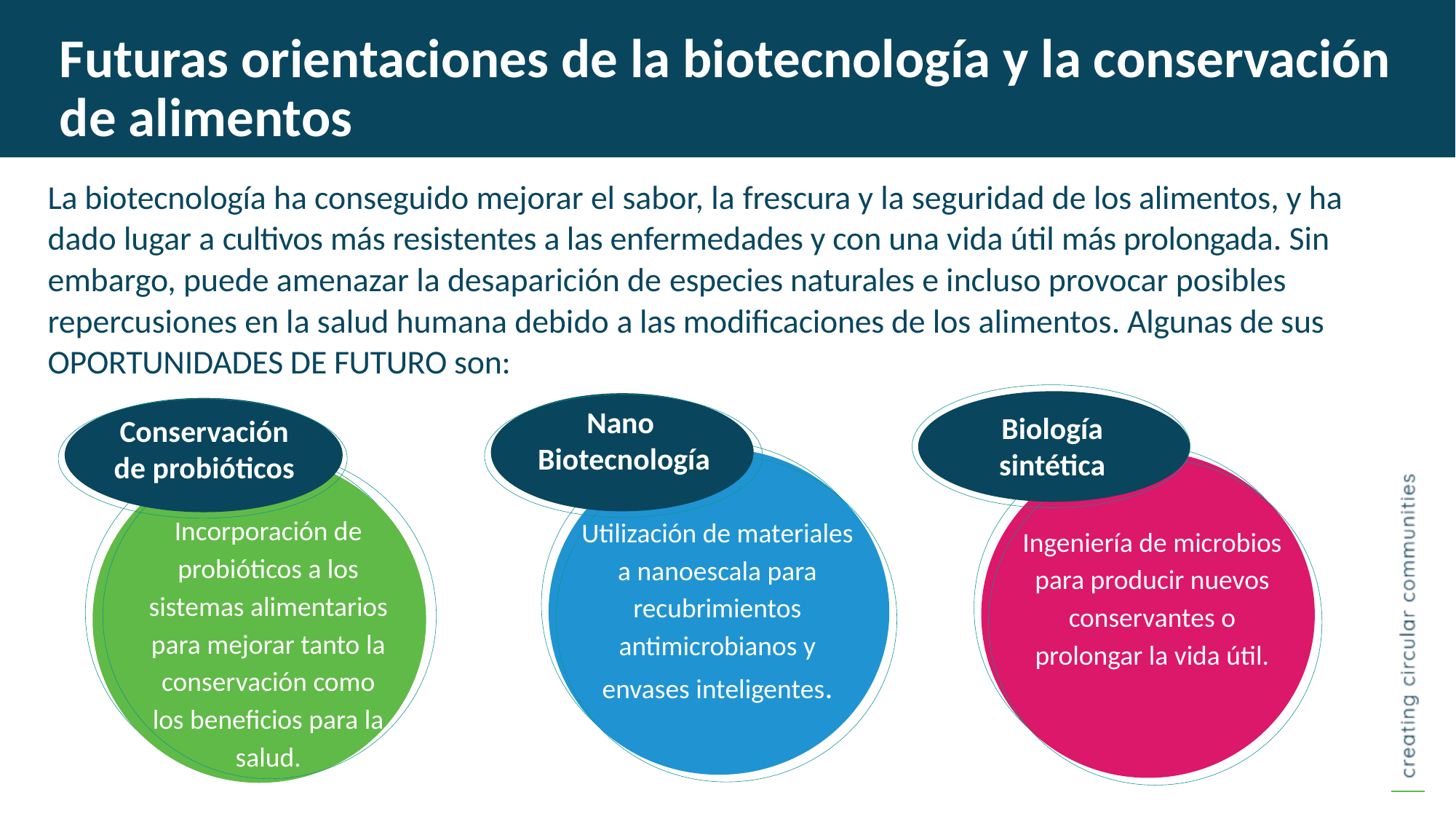

Futuras orientaciones de la biotecnología y la conservación de alimentos
La biotecnología ha conseguido mejorar el sabor, la frescura y la seguridad de los alimentos, y ha dado lugar a cultivos más resistentes a las enfermedades y con una vida útil más prolongada. Sin embargo, puede amenazar la desaparición de especies naturales e incluso provocar posibles repercusiones en la salud humana debido a las modificaciones de los alimentos. Algunas de sus OPORTUNIDADES DE FUTURO son:

Nano
Biotecnología

Biología sintética

Conservación de probióticos

Incorporación de probióticos a los sistemas alimentarios para mejorar tanto la conservación como los beneficios para la salud.
Utilización de materiales a nanoescala para recubrimientos antimicrobianos y envases inteligentes.
Ingeniería de microbios para producir nuevos conservantes o prolongar la vida útil.